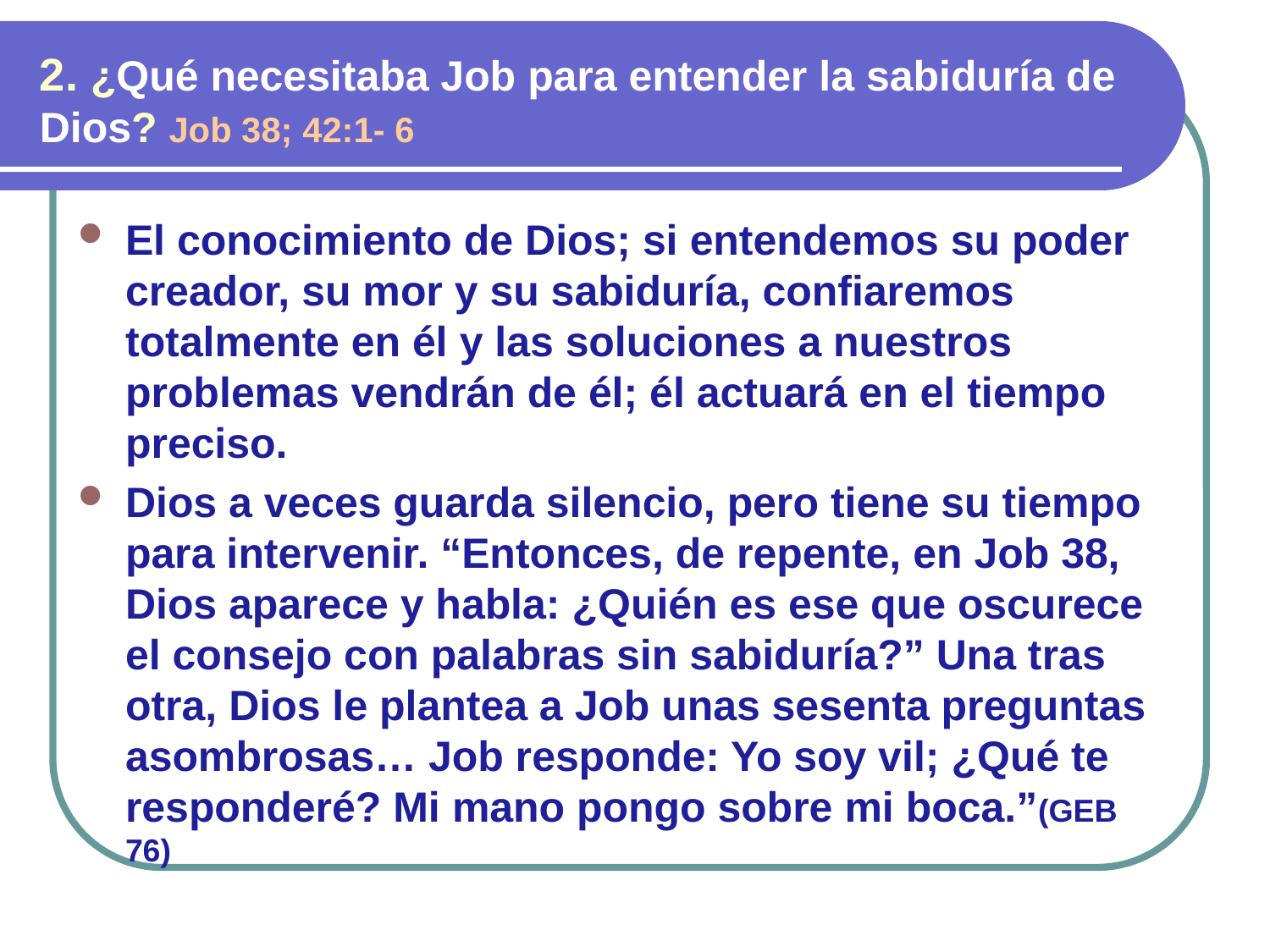

2. ¿Qué necesitaba Job para entender la sabiduría de Dios? Job 38; 42:1- 6
El conocimiento de Dios; si entendemos su poder creador, su mor y su sabiduría, confiaremos totalmente en él y las soluciones a nuestros problemas vendrán de él; él actuará en el tiempo preciso.
Dios a veces guarda silencio, pero tiene su tiempo para intervenir. “Entonces, de repente, en Job 38, Dios aparece y habla: ¿Quién es ese que oscurece el consejo con palabras sin sabiduría?” Una tras otra, Dios le plantea a Job unas sesenta preguntas asombrosas… Job responde: Yo soy vil; ¿Qué te responderé? Mi mano pongo sobre mi boca.”(GEB 76)